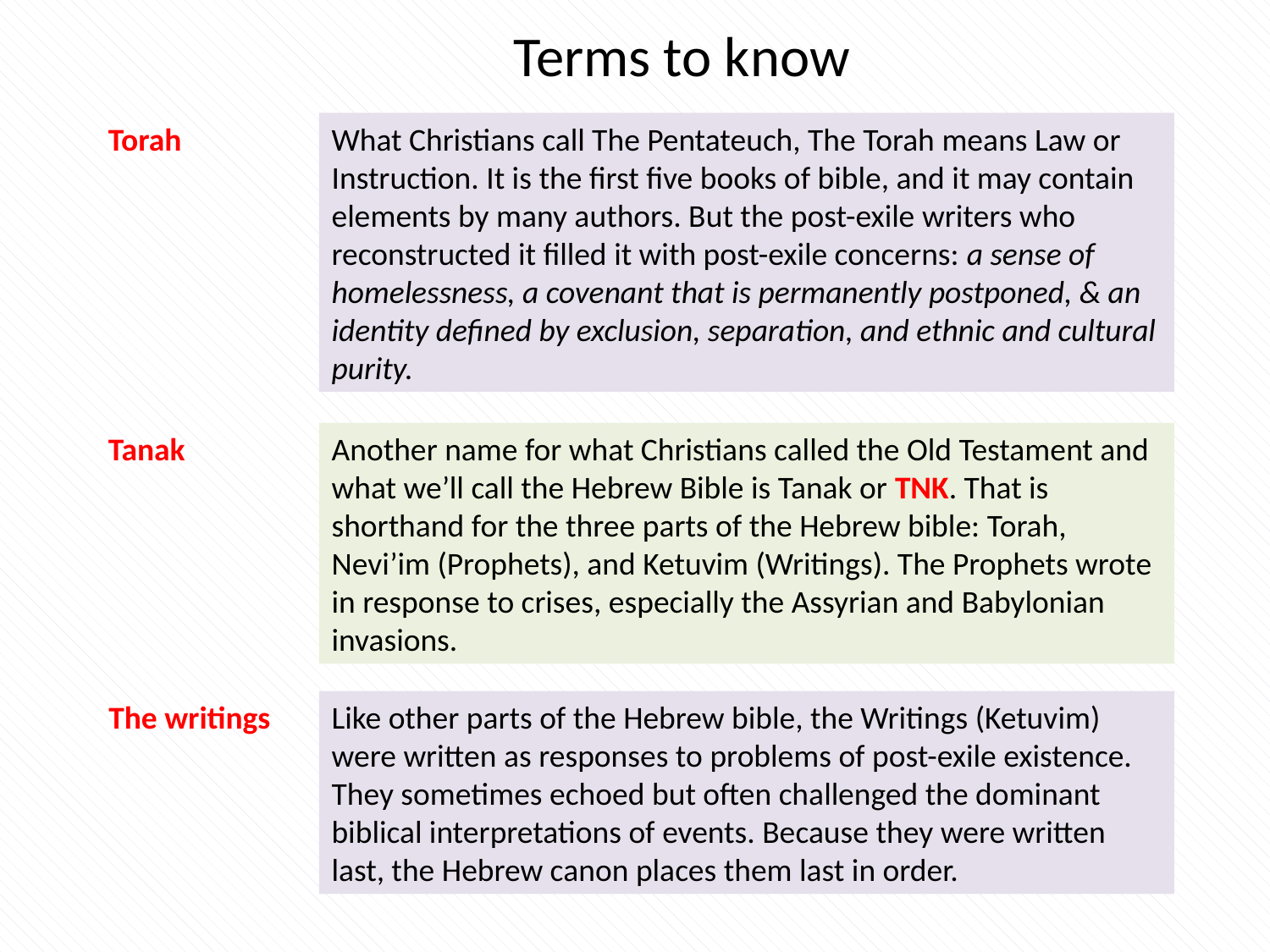

Terms to know
Torah
What Christians call The Pentateuch, The Torah means Law or Instruction. It is the first five books of bible, and it may contain elements by many authors. But the post-exile writers who reconstructed it filled it with post-exile concerns: a sense of homelessness, a covenant that is permanently postponed, & an identity defined by exclusion, separation, and ethnic and cultural purity.
Tanak
Another name for what Christians called the Old Testament and what we’ll call the Hebrew Bible is Tanak or TNK. That is shorthand for the three parts of the Hebrew bible: Torah, Nevi’im (Prophets), and Ketuvim (Writings). The Prophets wrote in response to crises, especially the Assyrian and Babylonian invasions.
The writings
Like other parts of the Hebrew bible, the Writings (Ketuvim) were written as responses to problems of post-exile existence. They sometimes echoed but often challenged the dominant biblical interpretations of events. Because they were written last, the Hebrew canon places them last in order.